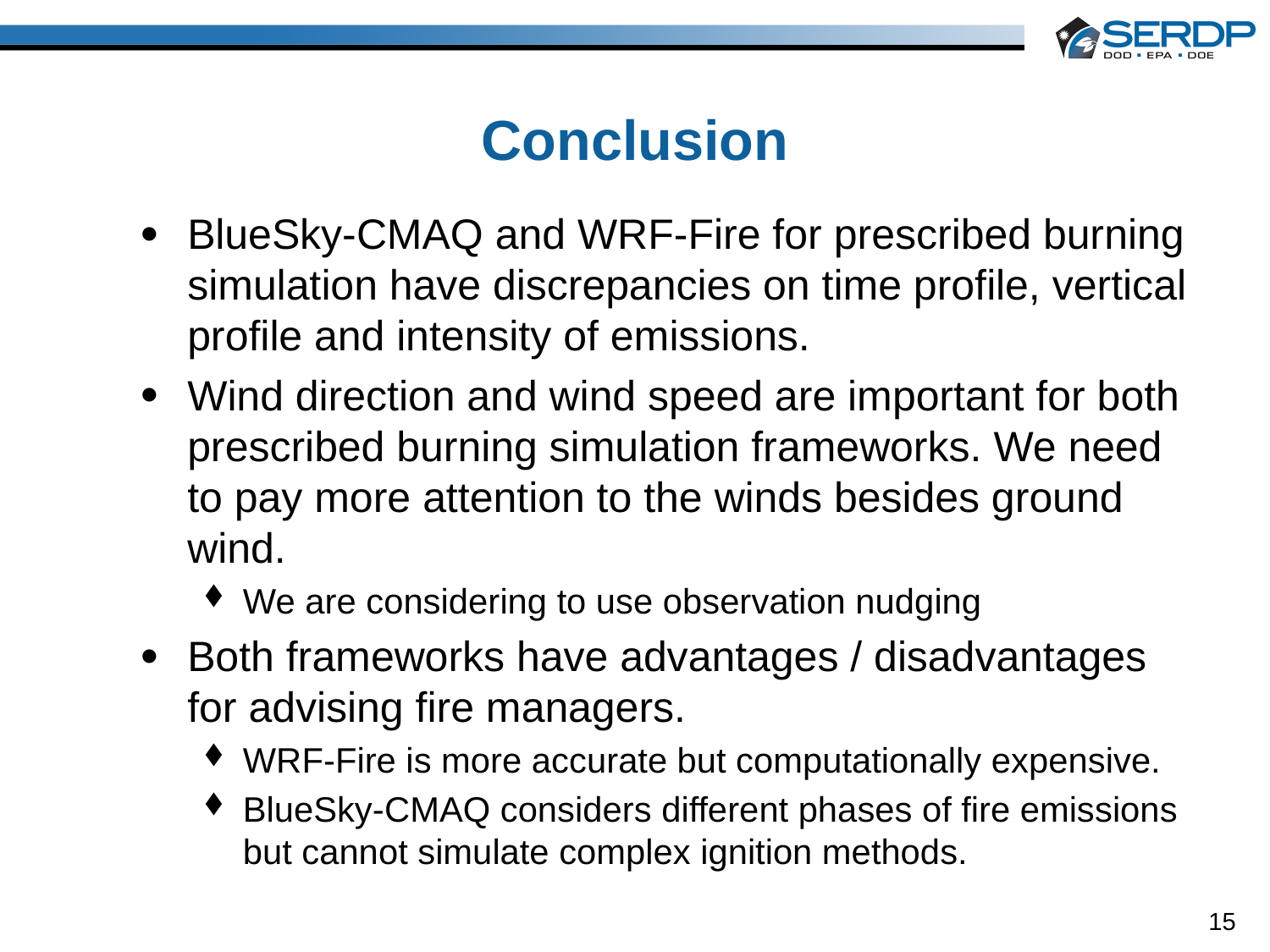

# Conclusion
BlueSky-CMAQ and WRF-Fire for prescribed burning simulation have discrepancies on time profile, vertical profile and intensity of emissions.
Wind direction and wind speed are important for both prescribed burning simulation frameworks. We need to pay more attention to the winds besides ground wind.
We are considering to use observation nudging
Both frameworks have advantages / disadvantages for advising fire managers.
WRF-Fire is more accurate but computationally expensive.
BlueSky-CMAQ considers different phases of fire emissions but cannot simulate complex ignition methods.
15